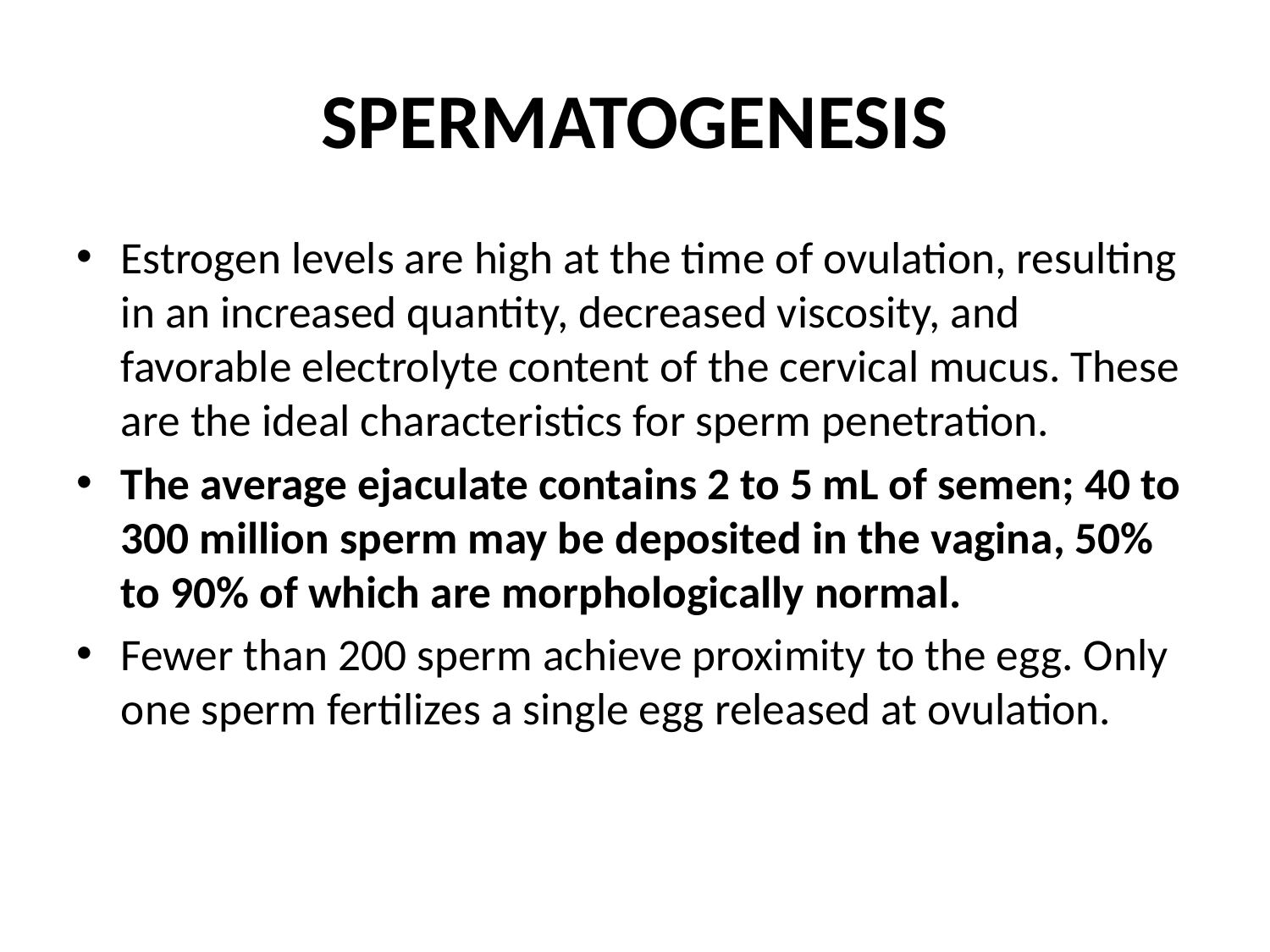

# SPERMATOGENESIS
Estrogen levels are high at the time of ovulation, resulting in an increased quantity, decreased viscosity, and favorable electrolyte content of the cervical mucus. These are the ideal characteristics for sperm penetration.
The average ejaculate contains 2 to 5 mL of semen; 40 to 300 million sperm may be deposited in the vagina, 50% to 90% of which are morphologically normal.
Fewer than 200 sperm achieve proximity to the egg. Only one sperm fertilizes a single egg released at ovulation.